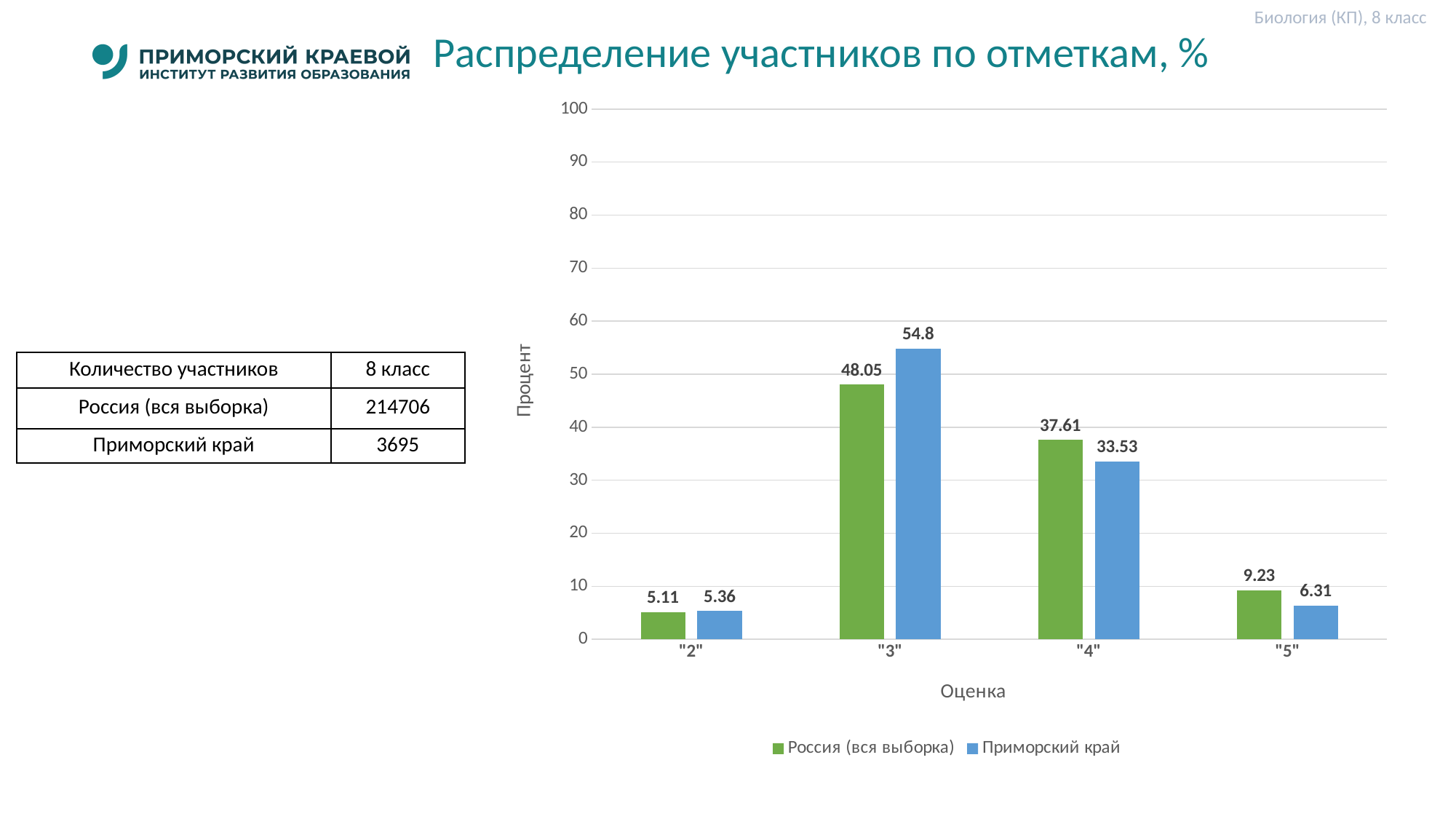

Биология (КП), 8 класс
# Распределение участников по отметкам, %

### Chart

| Category | Россия (вся выборка) | Приморский край |
|---|---|---|
| "2" | 5.11 | 5.36 |
| "3" | 48.05 | 54.8 |
| "4" | 37.61 | 33.53 |
| "5" | 9.23 | 6.31 |
| Количество участников | 8 класс |
| --- | --- |
| Россия (вся выборка) | 214706 |
| Приморский край | 3695 |